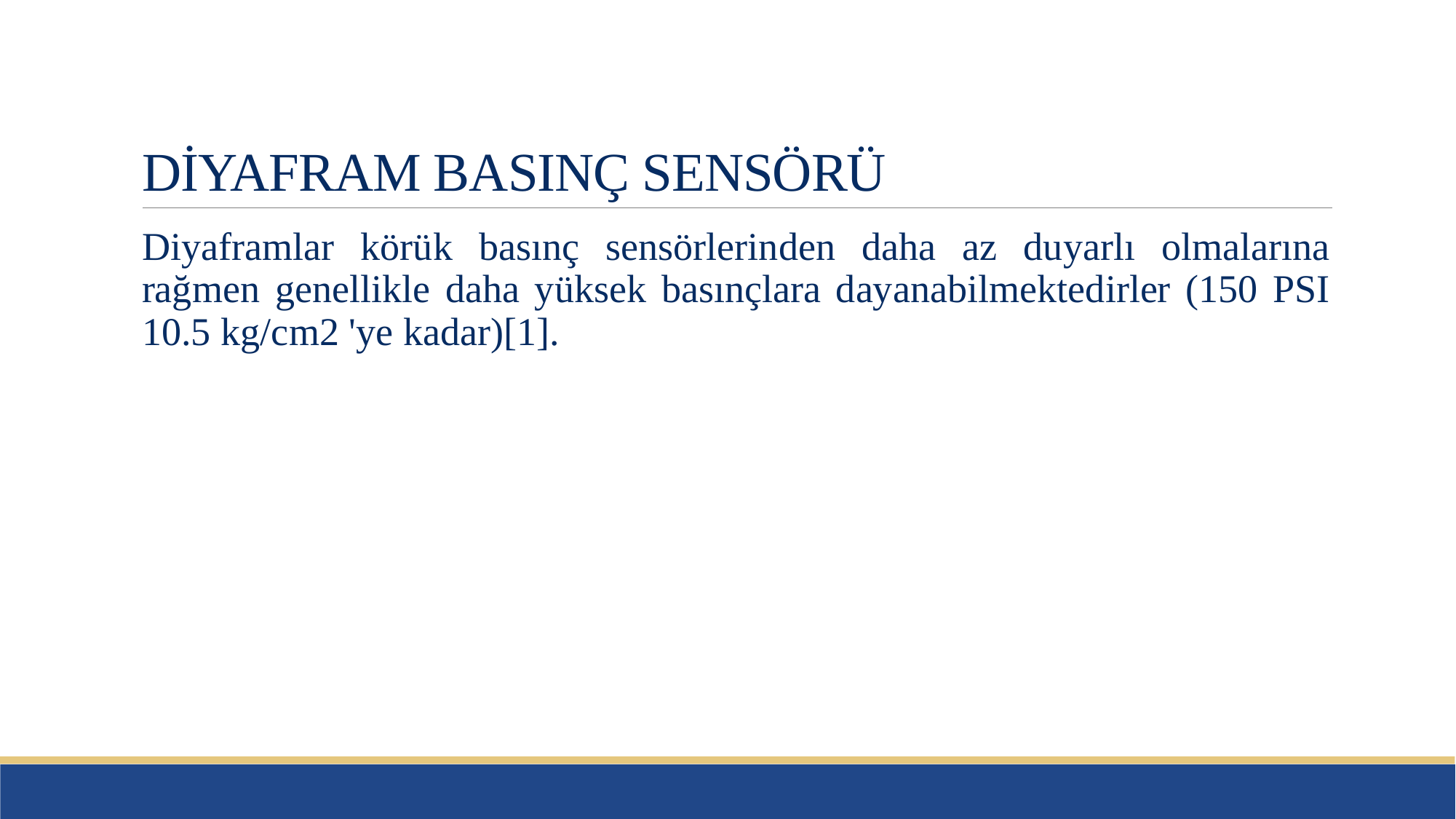

# DİYAFRAM BASINÇ SENSÖRÜ
Diyaframlar körük basınç sensörlerinden daha az duyarlı olmalarına rağmen genellikle daha yüksek basınçlara dayanabilmektedirler (150 PSI 10.5 kg/cm2 'ye kadar)[1].